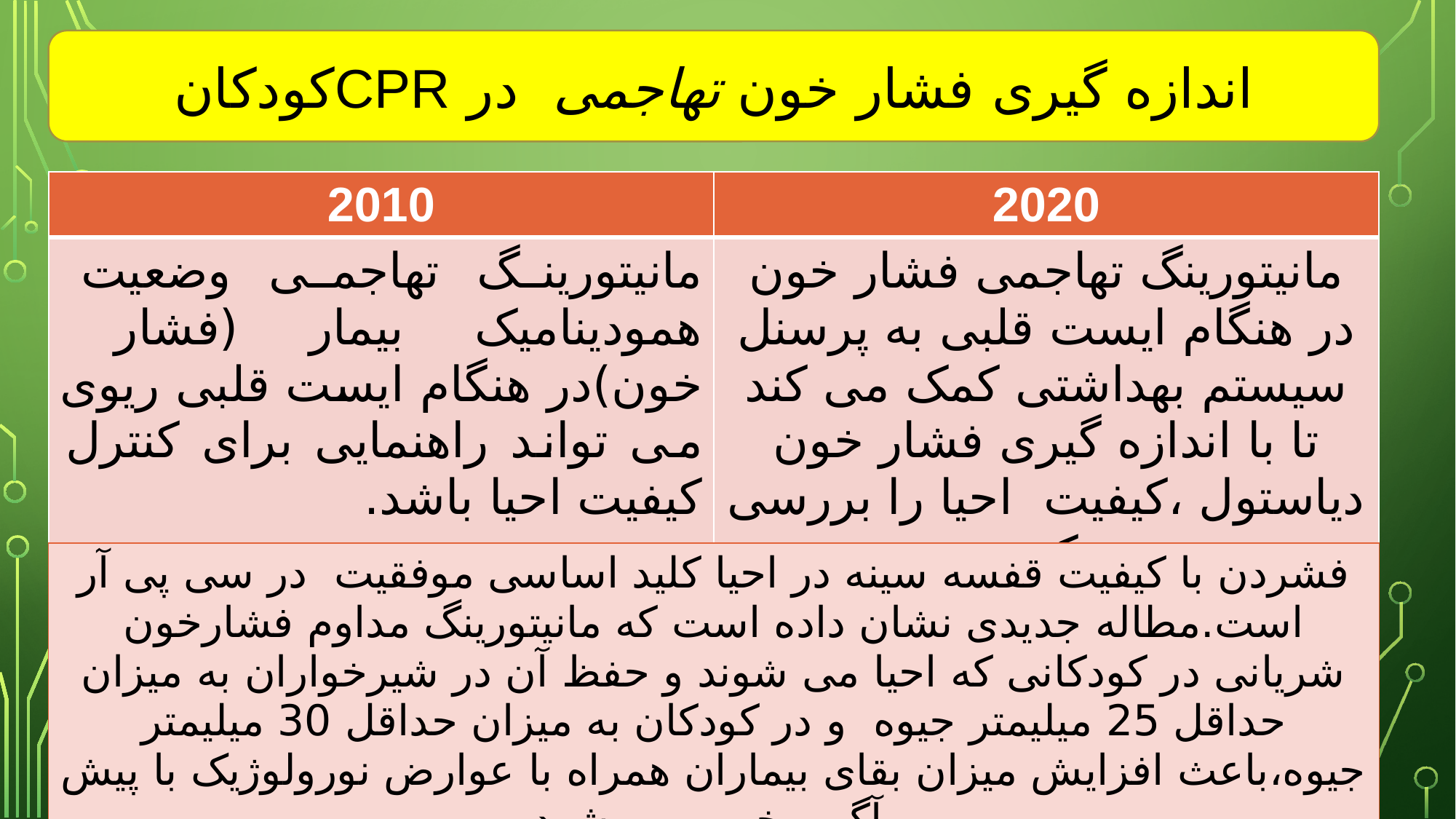

اندازه گیری فشار خون تهاجمی  در CPRکودکان
| 2010 | 2020 |
| --- | --- |
| مانیتورینگ تهاجمی وضعیت همودینامیک بیمار (فشار خون)در هنگام ایست قلبی ریوی می تواند راهنمایی برای کنترل کیفیت احیا باشد. | مانیتورینگ تهاجمی فشار خون در هنگام ایست قلبی به پرسنل سیستم بهداشتی کمک می کند تا با اندازه گیری فشار خون دیاستول ،کیفیت احیا را بررسی کنند. |
| فشردن با کیفیت قفسه سینه در احیا کلید اساسی موفقیت در سی پی آر است.مطاله جدیدی نشان داده است که مانیتورینگ مداوم فشارخون شریانی در کودکانی که احیا می شوند و حفظ آن در شیرخواران به میزان حداقل 25 میلیمتر جیوه و در کودکان به میزان حداقل 30 میلیمتر جیوه،باعث افزایش میزان بقای بیماران همراه با عوارض نورولوژیک با پیش آگهی خوب می شود. |
| --- |